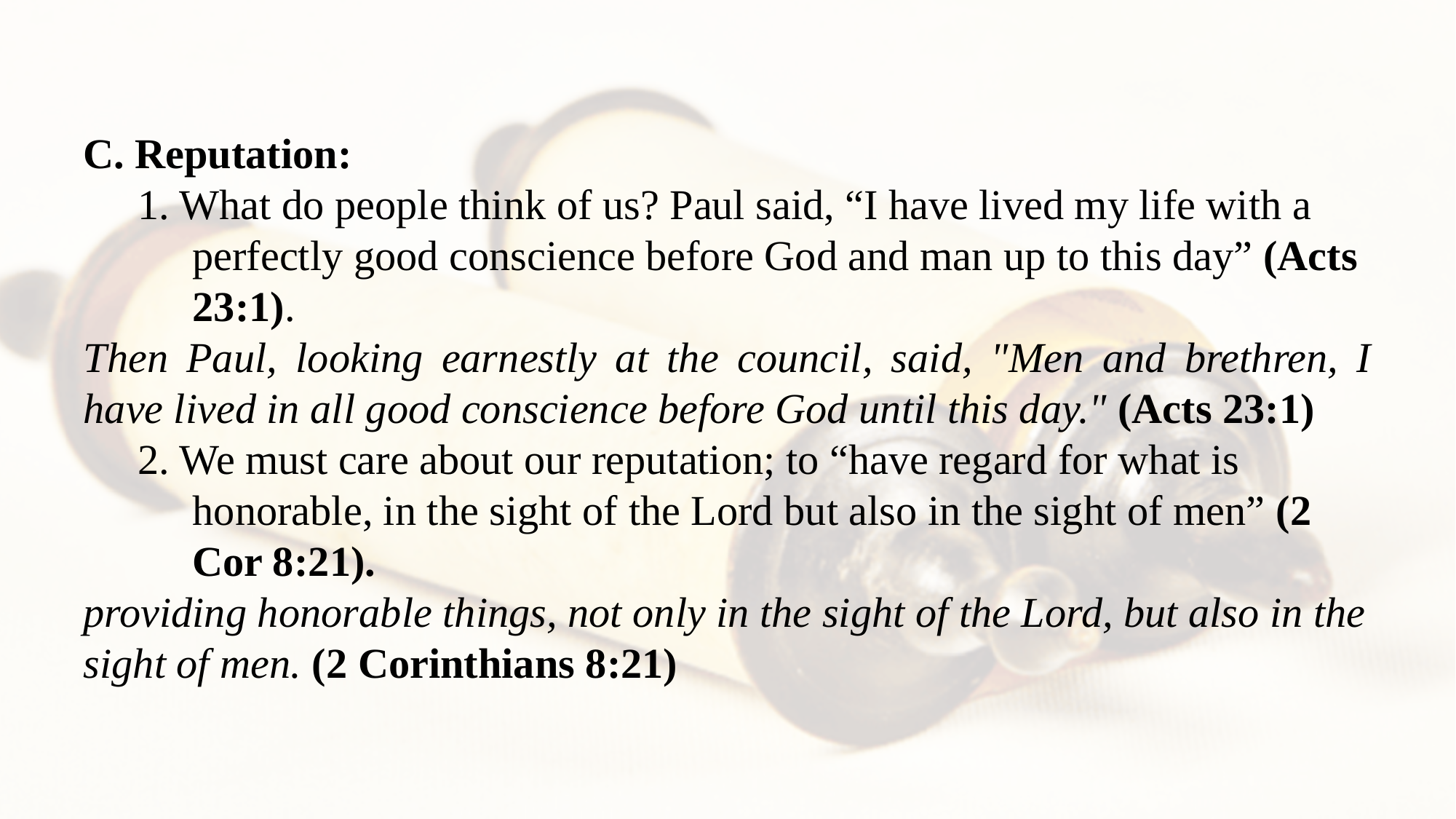

C. Reputation:
1. What do people think of us? Paul said, “I have lived my life with a perfectly good conscience before God and man up to this day” (Acts 23:1).
Then Paul, looking earnestly at the council, said, "Men and brethren, I have lived in all good conscience before God until this day." (Acts 23:1)
2. We must care about our reputation; to “have regard for what is honorable, in the sight of the Lord but also in the sight of men” (2 Cor 8:21).
providing honorable things, not only in the sight of the Lord, but also in the sight of men. (2 Corinthians 8:21)